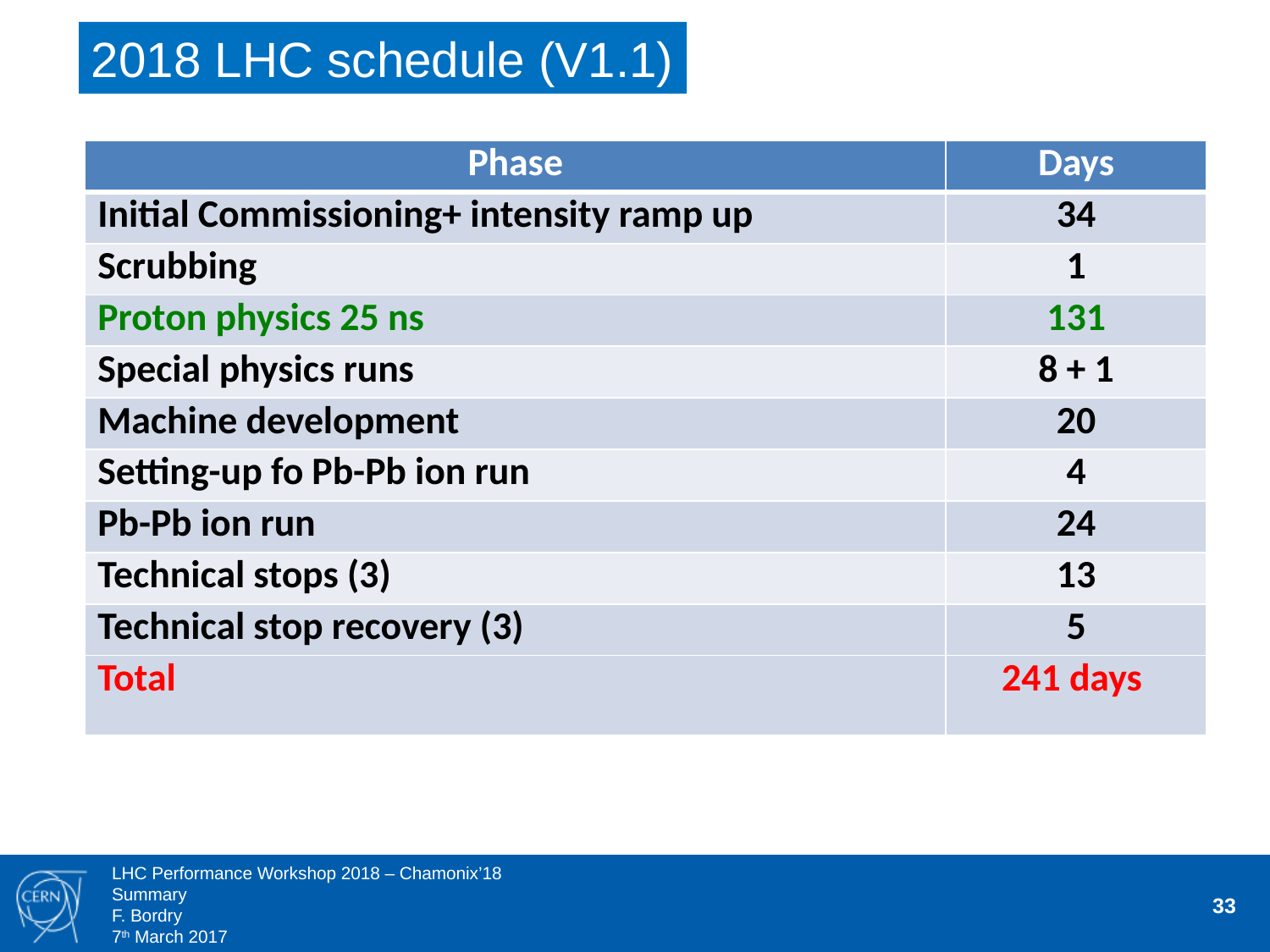

2018 LHC schedule (V1.1)
| Phase | Days |
| --- | --- |
| Initial Commissioning+ intensity ramp up | 34 |
| Scrubbing | 1 |
| Proton physics 25 ns | 131 |
| Special physics runs | 8 + 1 |
| Machine development | 20 |
| Setting-up fo Pb-Pb ion run | 4 |
| Pb-Pb ion run | 24 |
| Technical stops (3) | 13 |
| Technical stop recovery (3) | 5 |
| Total | 241 days |